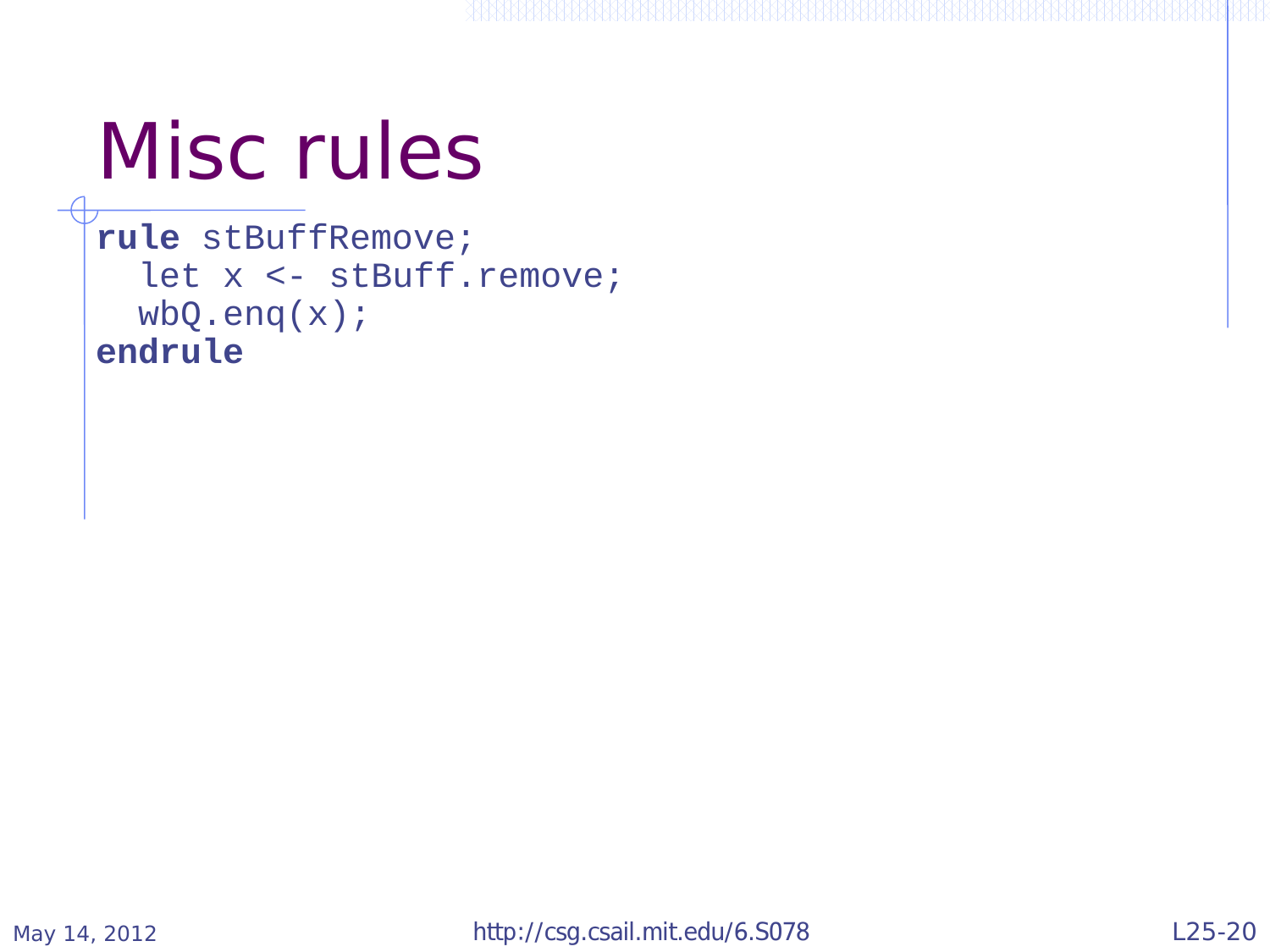

# Misc rules
rule stBuffRemove;
  let x <- stBuff.remove;
  wbQ.enq(x);
endrule

May 14, 2012
http://csg.csail.mit.edu/6.S078
L25-20